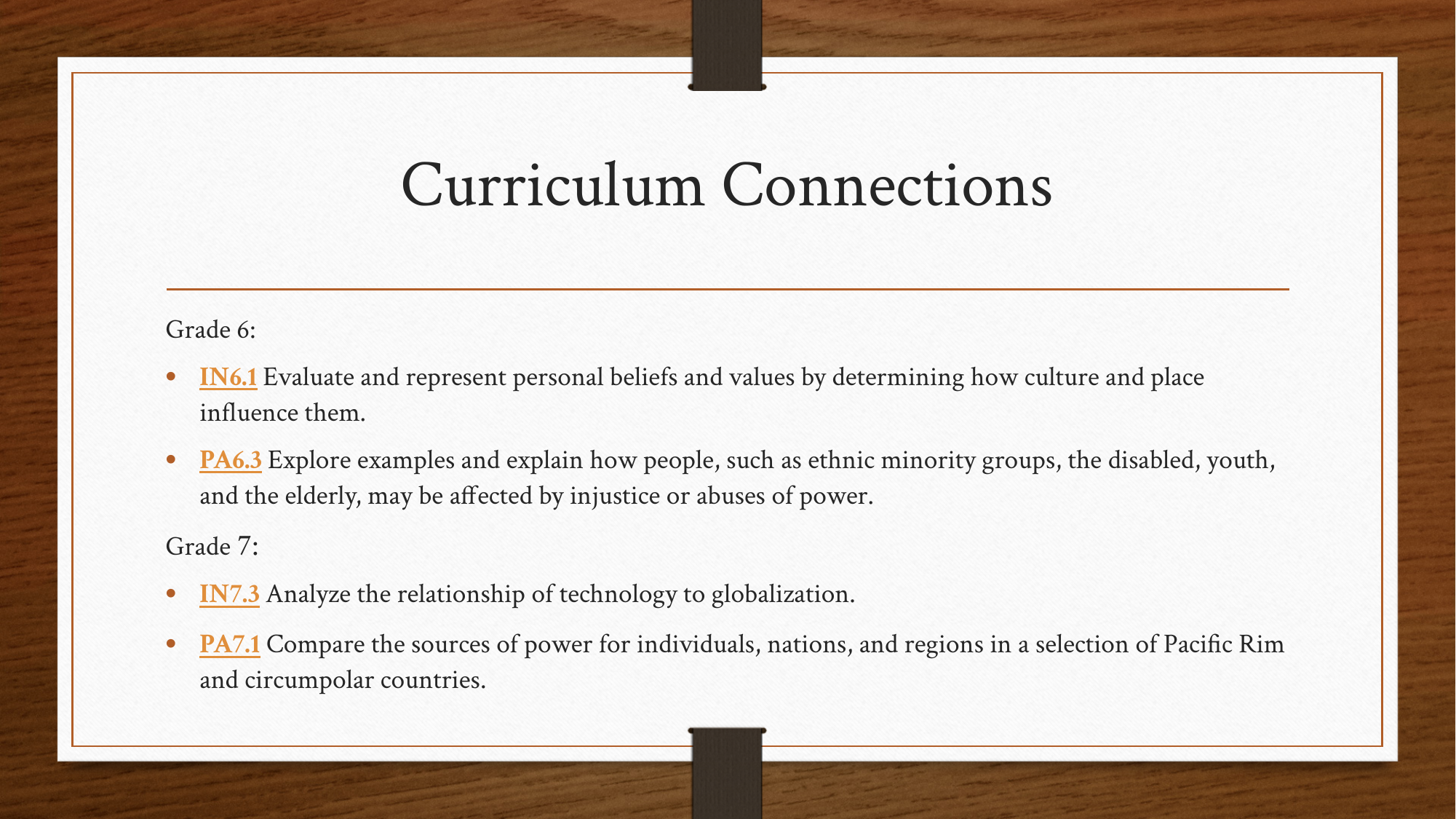

# Curriculum Connections
Grade 6:
IN6.1 Evaluate and represent personal beliefs and values by determining how culture and place influence them.
PA6.3 Explore examples and explain how people, such as ethnic minority groups, the disabled, youth, and the elderly, may be affected by injustice or abuses of power.
Grade 7:
IN7.3 Analyze the relationship of technology to globalization.
PA7.1 Compare the sources of power for individuals, nations, and regions in a selection of Pacific Rim and circumpolar countries.